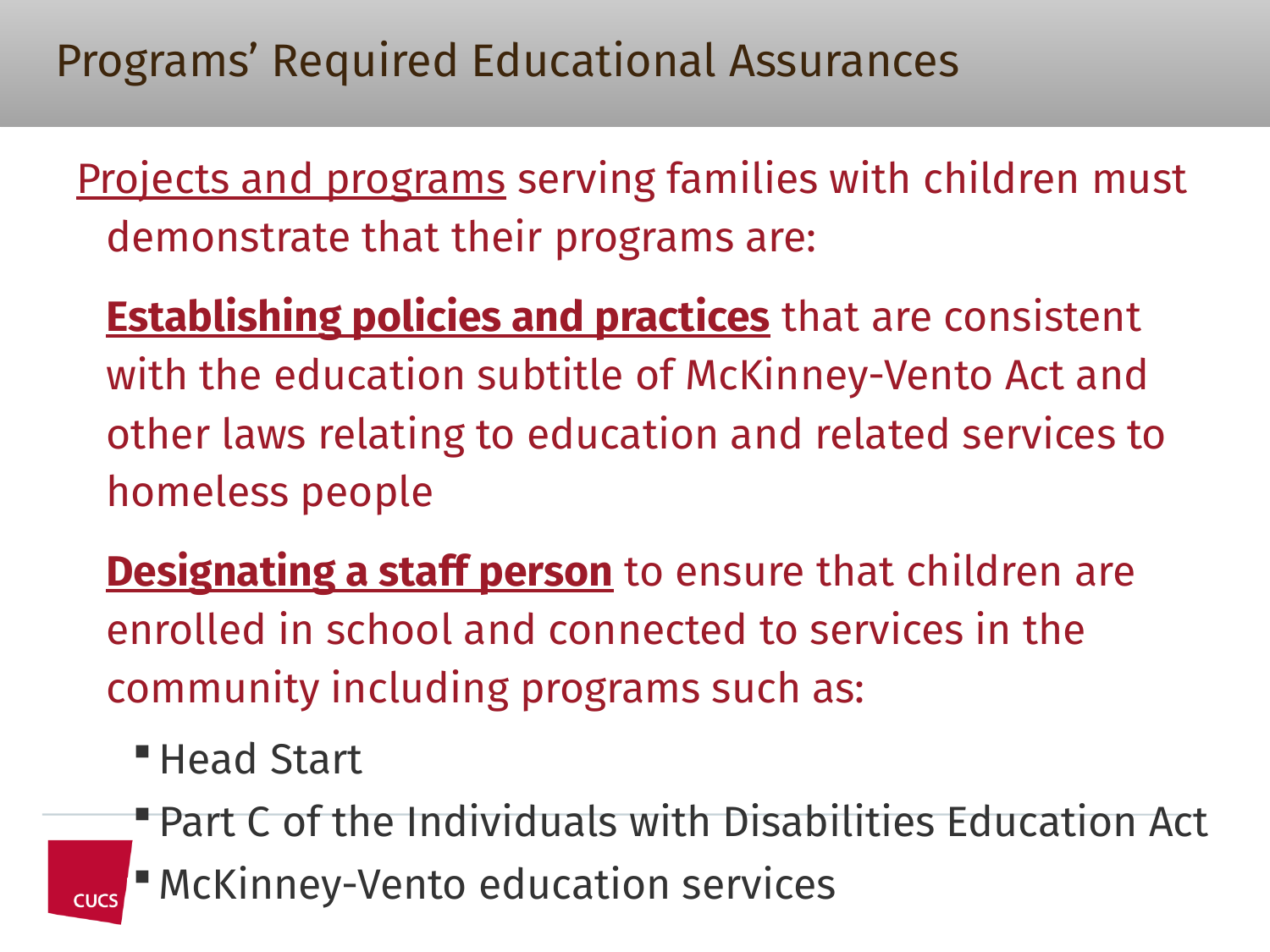

# Programs’ Required Educational Assurances
Projects and programs serving families with children must demonstrate that their programs are:
Establishing policies and practices that are consistent with the education subtitle of McKinney-Vento Act and other laws relating to education and related services to homeless people
Designating a staff person to ensure that children are enrolled in school and connected to services in the community including programs such as:
Head Start
Part C of the Individuals with Disabilities Education Act
McKinney-Vento education services